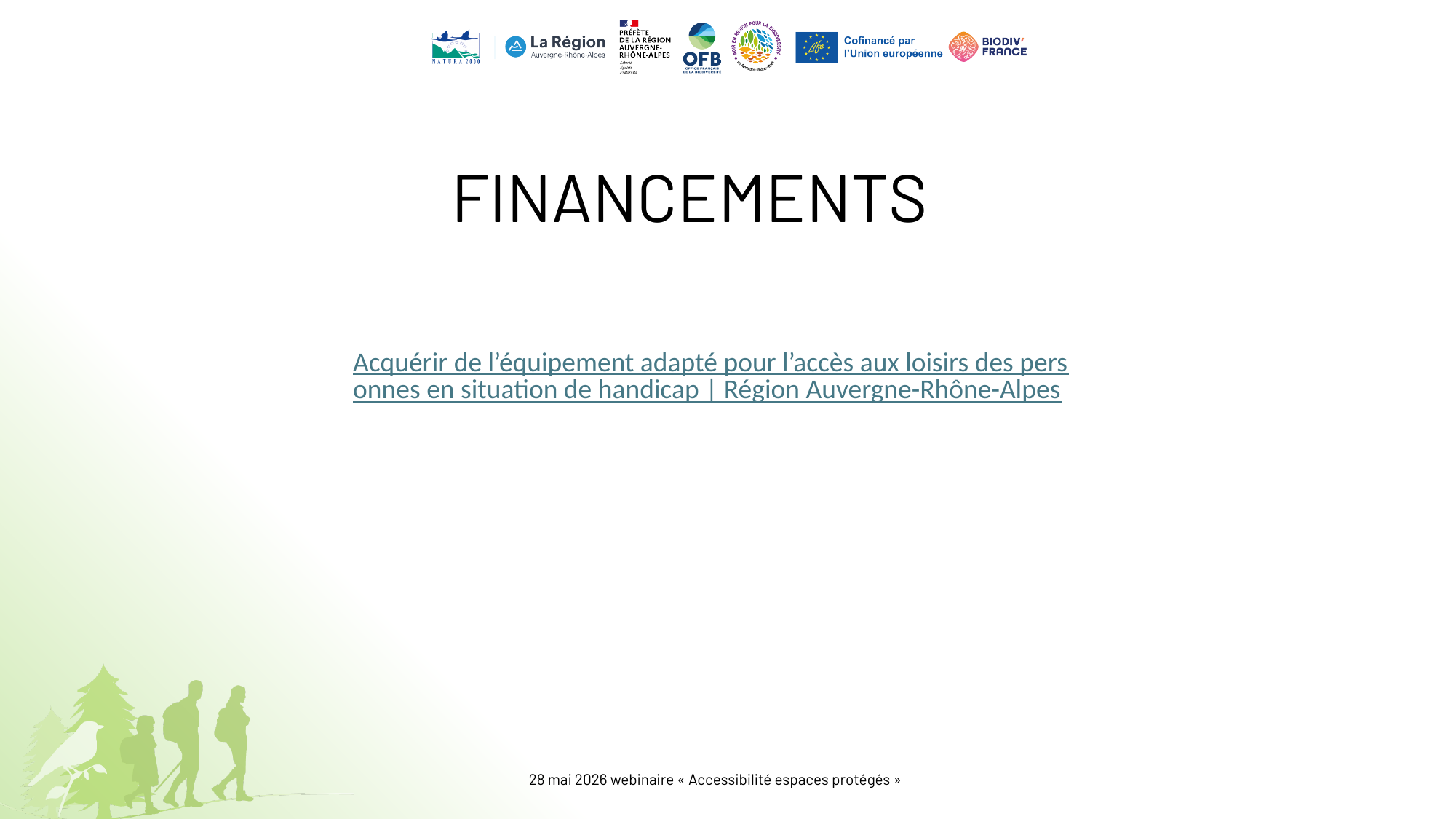

FINANCEMENTS
Acquérir de l’équipement adapté pour l’accès aux loisirs des personnes en situation de handicap | Région Auvergne-Rhône-Alpes